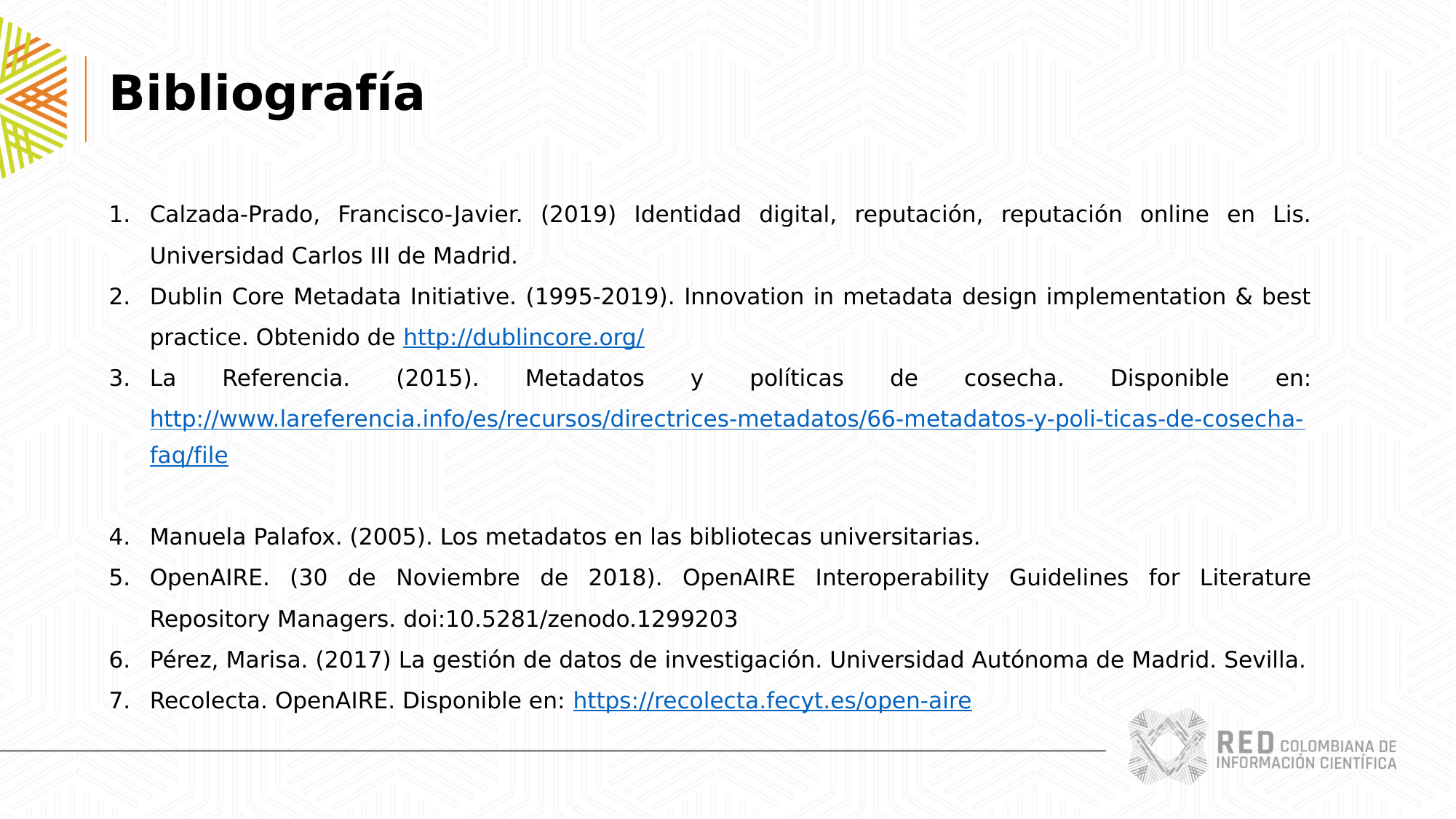

Bibliografía
Calzada-Prado, Francisco-Javier. (2019) Identidad digital, reputación, reputación online en Lis. Universidad Carlos III de Madrid.
Dublin Core Metadata Initiative. (1995-2019). Innovation in metadata design implementation & best practice. Obtenido de http://dublincore.org/
La Referencia. (2015). Metadatos y políticas de cosecha. Disponible en: http://www.lareferencia.info/es/recursos/directrices-metadatos/66-metadatos-y-poli-ticas-de-cosecha-faq/file
Manuela Palafox. (2005). Los metadatos en las bibliotecas universitarias.
OpenAIRE. (30 de Noviembre de 2018). OpenAIRE Interoperability Guidelines for Literature Repository Managers. doi:10.5281/zenodo.1299203
Pérez, Marisa. (2017) La gestión de datos de investigación. Universidad Autónoma de Madrid. Sevilla.
Recolecta. OpenAIRE. Disponible en: https://recolecta.fecyt.es/open-aire